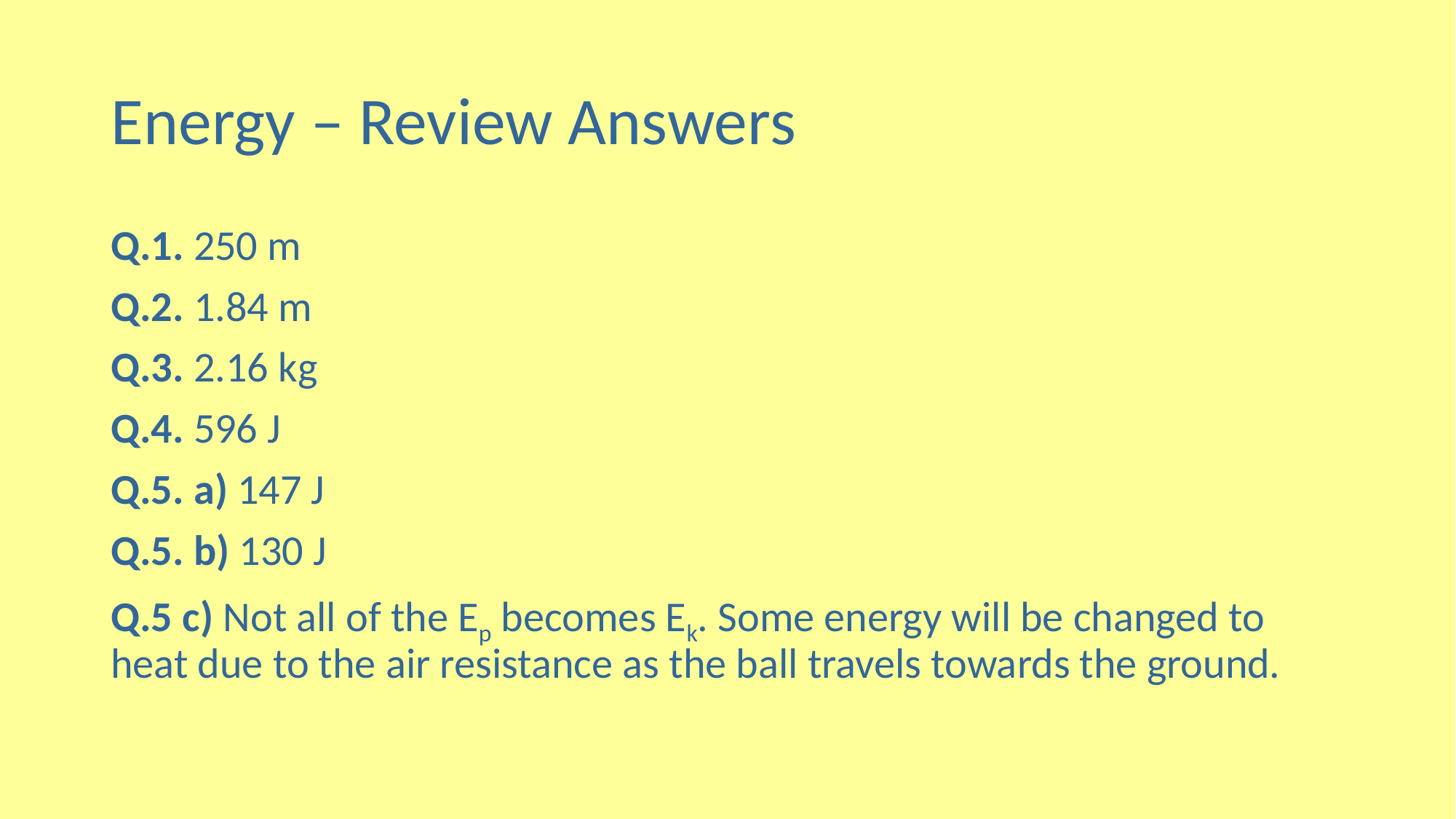

# Energy – Review Answers
Q.1. 250 m
Q.2. 1.84 m
Q.3. 2.16 kg
Q.4. 596 J
Q.5. a) 147 J
Q.5. b) 130 J
Q.5 c) Not all of the Ep becomes Ek. Some energy will be changed to heat due to the air resistance as the ball travels towards the ground.